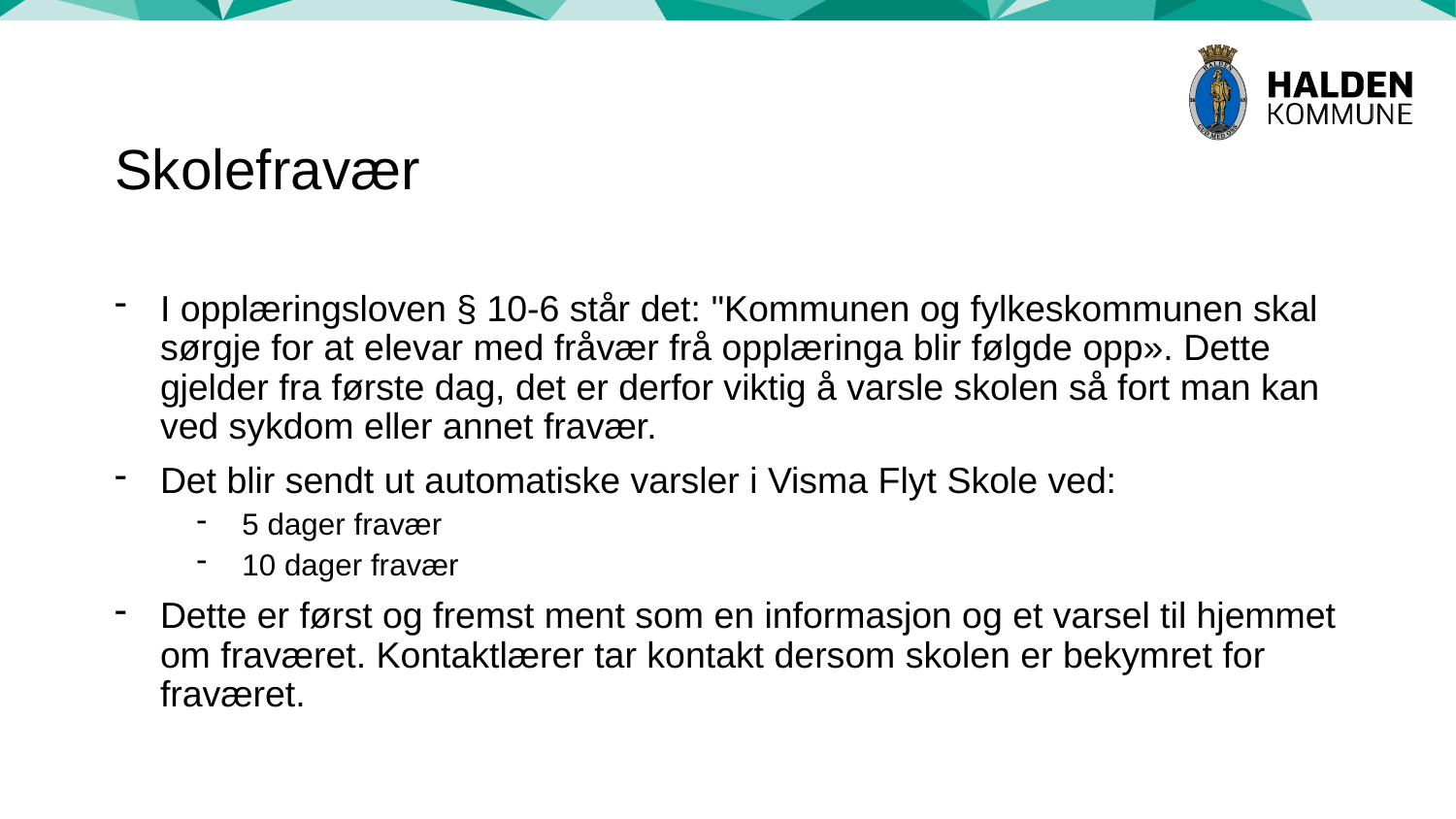

# Skolefravær
I opplæringsloven § 10-6 står det: ​"Kommunen og fylkeskommunen skal sørgje for at elevar med fråvær frå opplæringa blir følgde opp». Dette gjelder fra første dag, det er derfor viktig å varsle skolen så fort man kan ved sykdom eller annet fravær.
Det blir sendt ut automatiske varsler i Visma Flyt Skole ved:
5 dager fravær
10 dager fravær
Dette er først og fremst ment som en informasjon og et varsel til hjemmet om fraværet. Kontaktlærer tar kontakt dersom skolen er bekymret for fraværet.